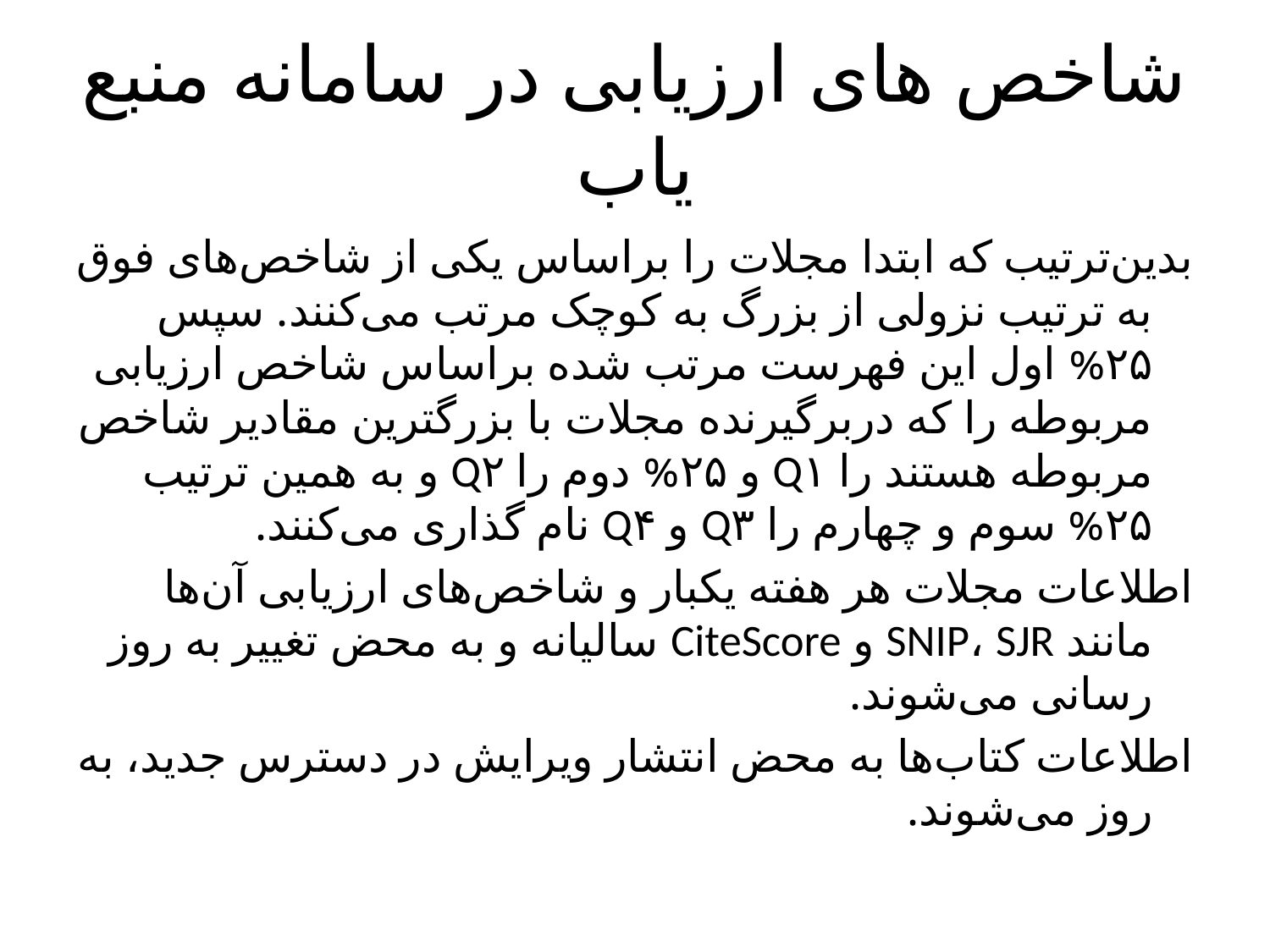

# شاخص های ارزیابی در سامانه منبع یاب
بدین‌ترتیب که ابتدا مجلات را براساس یکی از شاخص‌های فوق به ترتیب نزولی از بزرگ به کوچک مرتب می‌کنند. سپس ۲۵% اول این فهرست مرتب شده براساس شاخص ارزیابی مربوطه را که دربرگیرنده مجلات با بزرگترین مقادیر شاخص مربوطه هستند را Q۱ و ۲۵% دوم را Q۲ و به همین ترتیب ۲۵% سوم و چهارم را Q۳ و Q۴ نام گذاری می‌کنند.
اطلاعات مجلات هر هفته یکبار و شاخص‌های ارزیابی آن‌ها مانند SNIP، SJR و CiteScore سالیانه و به محض تغییر به روز رسانی می‌شوند.
اطلاعات کتاب‌ها به محض انتشار ویرایش در دسترس جدید، به روز می‌شوند.